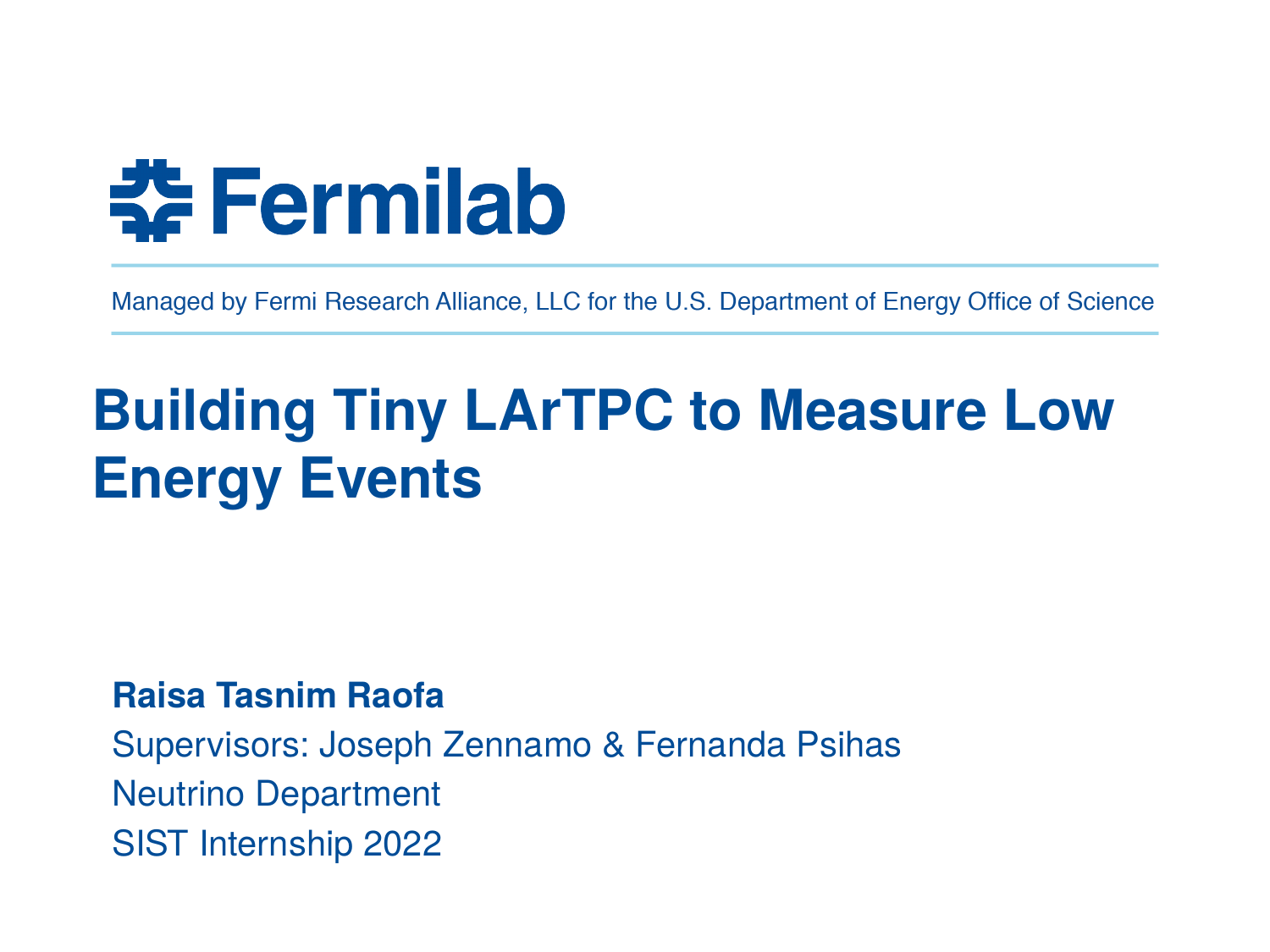

# Building Tiny LArTPC to Measure Low Energy Events
Raisa Tasnim Raofa
Supervisors: Joseph Zennamo & Fernanda Psihas
Neutrino Department
SIST Internship 2022